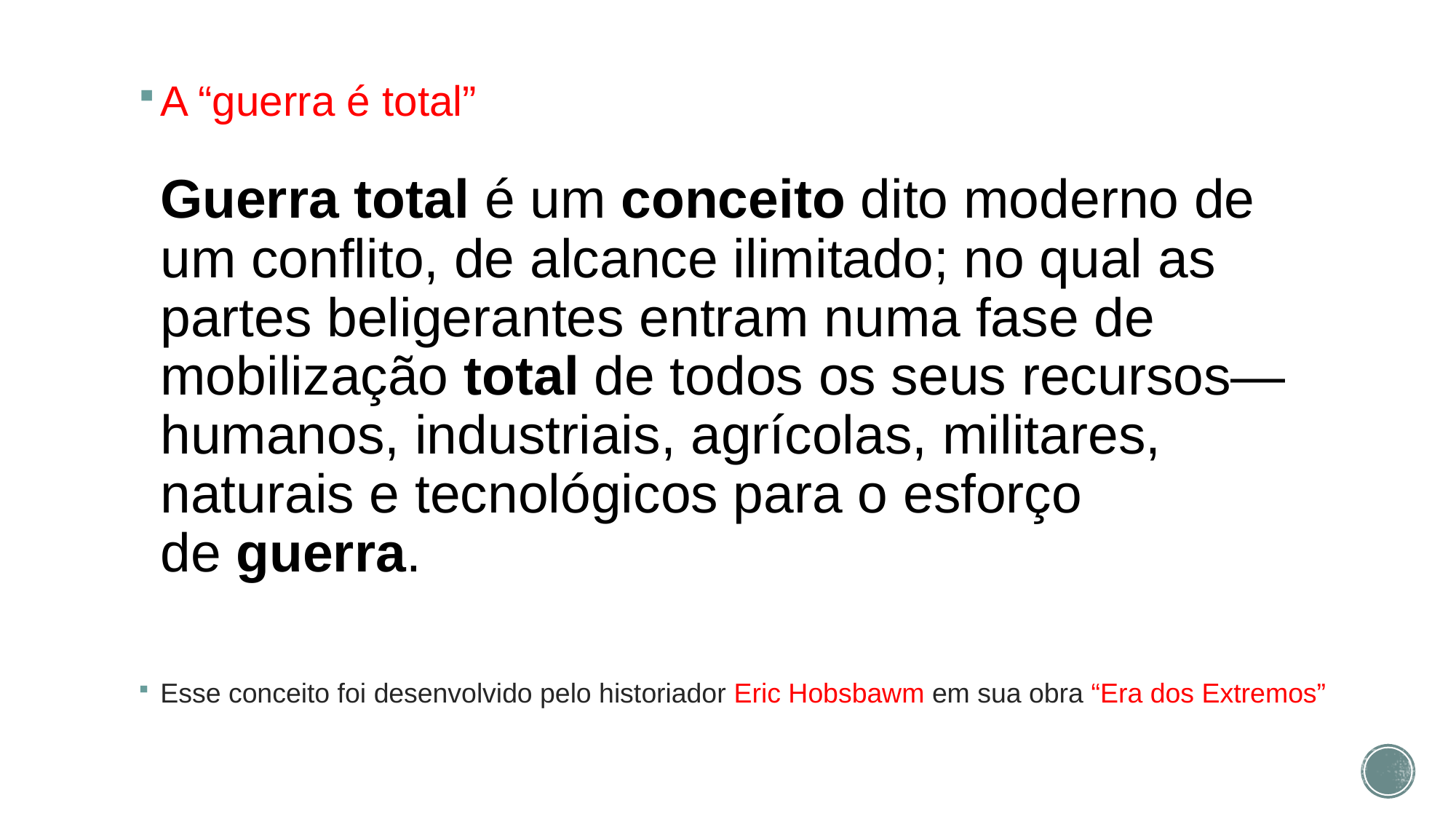

A “guerra é total”
Guerra total é um conceito dito moderno de um conflito, de alcance ilimitado; no qual as partes beligerantes entram numa fase de mobilização total de todos os seus recursos— humanos, industriais, agrícolas, militares, naturais e tecnológicos para o esforço de guerra.

Esse conceito foi desenvolvido pelo historiador Eric Hobsbawm em sua obra “Era dos Extremos”